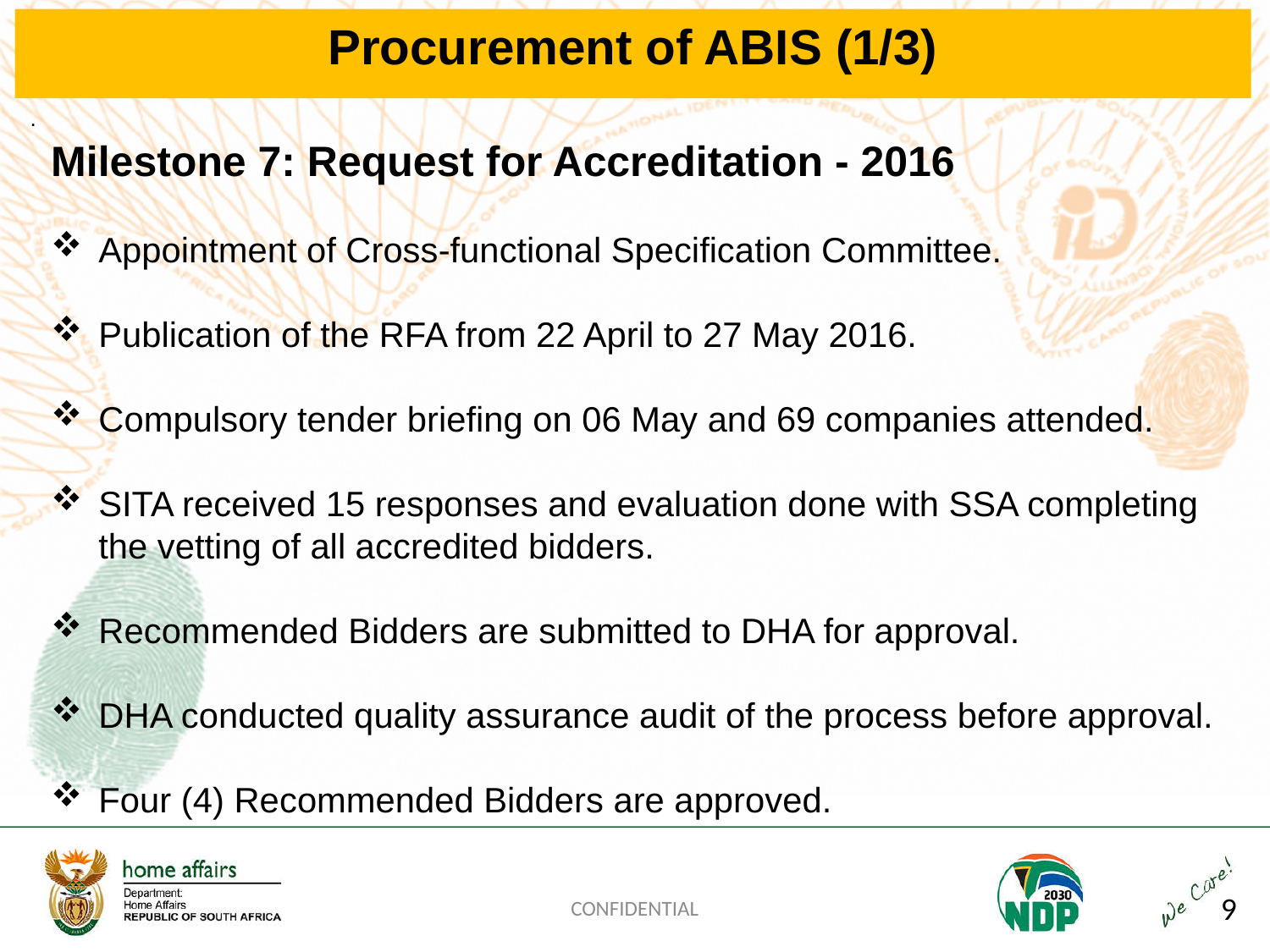

Procurement of ABIS (1/3)

Milestone 7: Request for Accreditation - 2016

Appointment of Cross-functional Specification Committee.

Publication of the RFA from 22 April to 27 May 2016.

Compulsory tender briefing on 06 May and 69 companies attended.

SITA received 15 responses and evaluation done with SSA completing the vetting of all accredited bidders.

Recommended Bidders are submitted to DHA for approval.

DHA conducted quality assurance audit of the process before approval.

Four (4) Recommended Bidders are approved.

.

CONFIDENTIAL
9